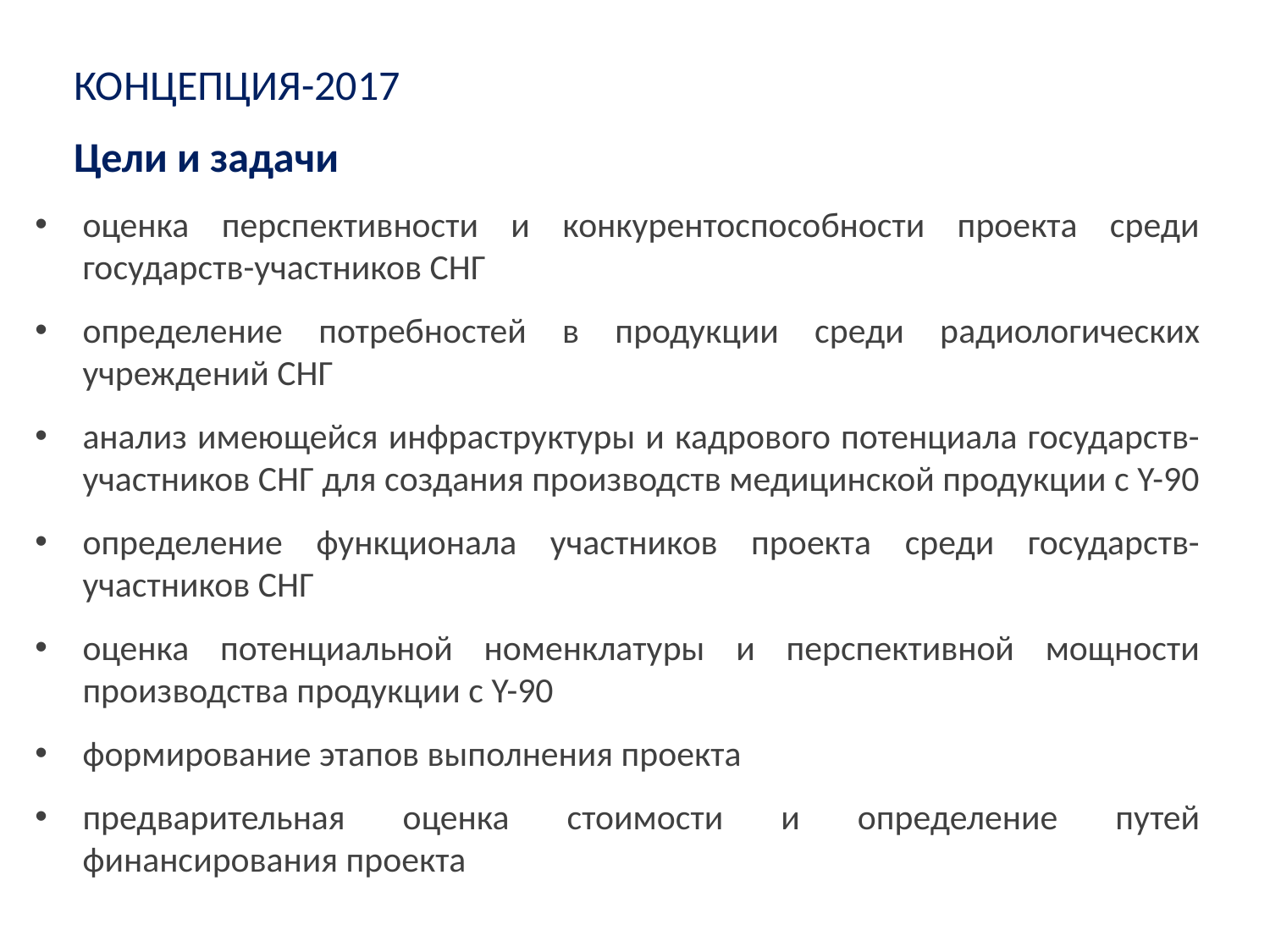

КОНЦЕПЦИЯ-2017
Цели и задачи
оценка перспективности и конкурентоспособности проекта среди государств-участников СНГ
определение потребностей в продукции среди радиологических учреждений СНГ
анализ имеющейся инфраструктуры и кадрового потенциала государств-участников СНГ для создания производств медицинской продукции с Y-90
определение функционала участников проекта среди государств-участников СНГ
оценка потенциальной номенклатуры и перспективной мощности производства продукции с Y-90
формирование этапов выполнения проекта
предварительная оценка стоимости и определение путей финансирования проекта